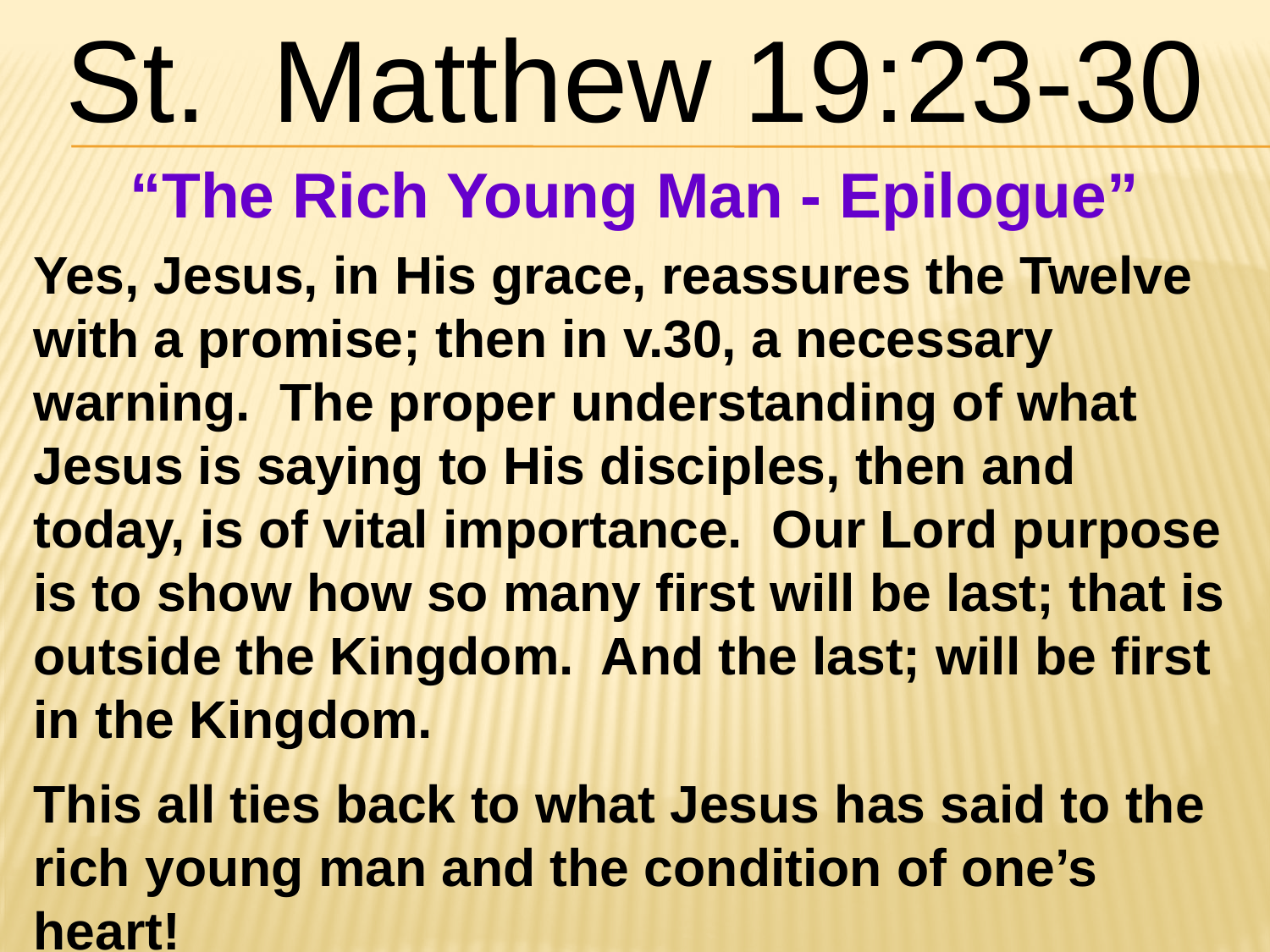

St.  Matthew 19:23-30
“The Rich Young Man - Epilogue”
Yes, Jesus, in His grace, reassures the Twelve with a promise; then in v.30, a necessary warning.  The proper understanding of what Jesus is saying to His disciples, then and today, is of vital importance.  Our Lord purpose is to show how so many first will be last; that is outside the Kingdom.  And the last; will be first in the Kingdom.
This all ties back to what Jesus has said to the rich young man and the condition of one’s heart!